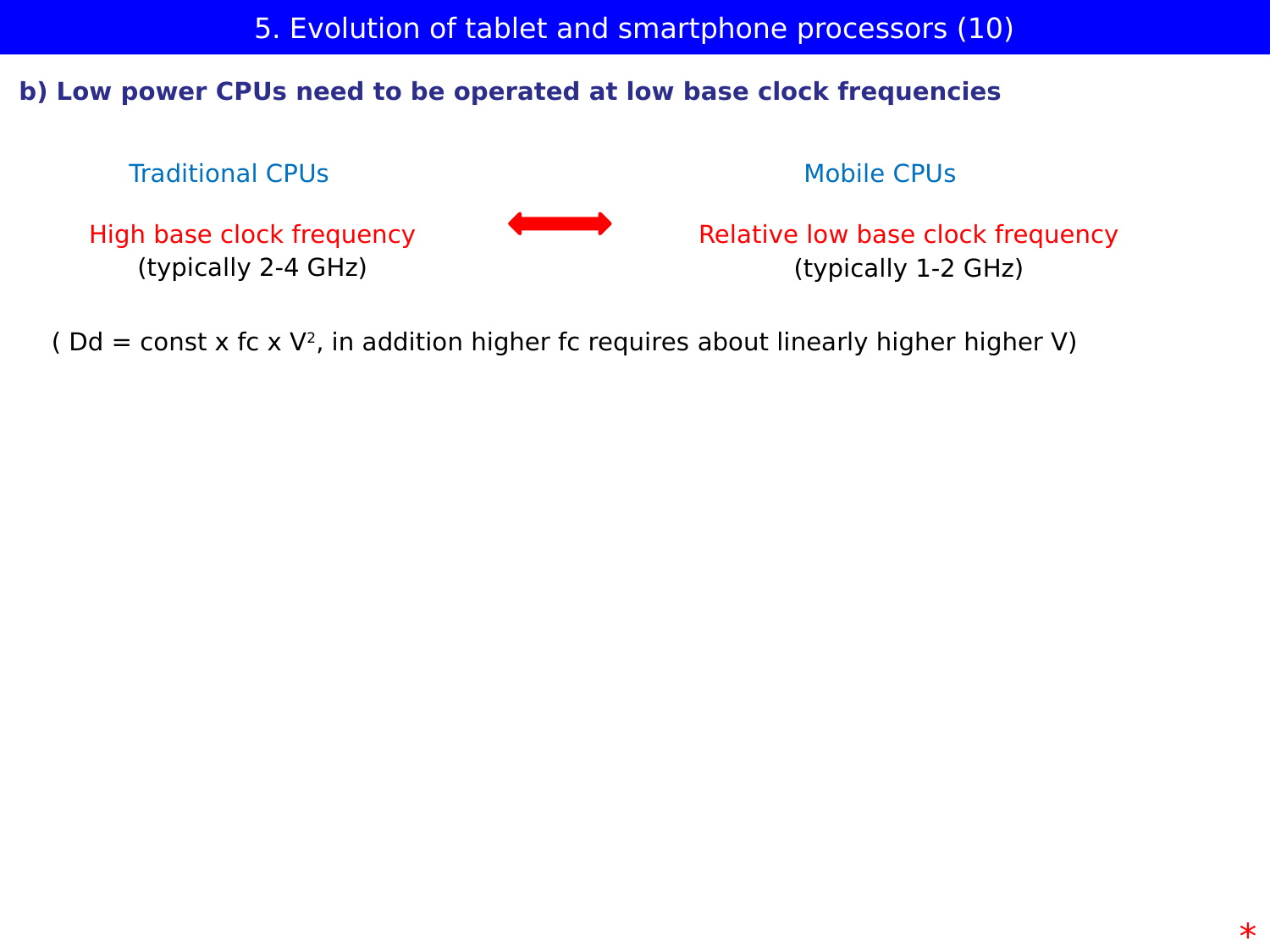

5. Evolution of tablet and smartphone processors (10)
b) Low power CPUs need to be operated at low base clock frequencies
Traditional CPUs
Mobile CPUs
High base clock frequency
(typically 2-4 GHz)
Relative low base clock frequency
(typically 1-2 GHz)

( Dd = const x fc x V2, in addition higher fc requires about linearly higher higher V)
*